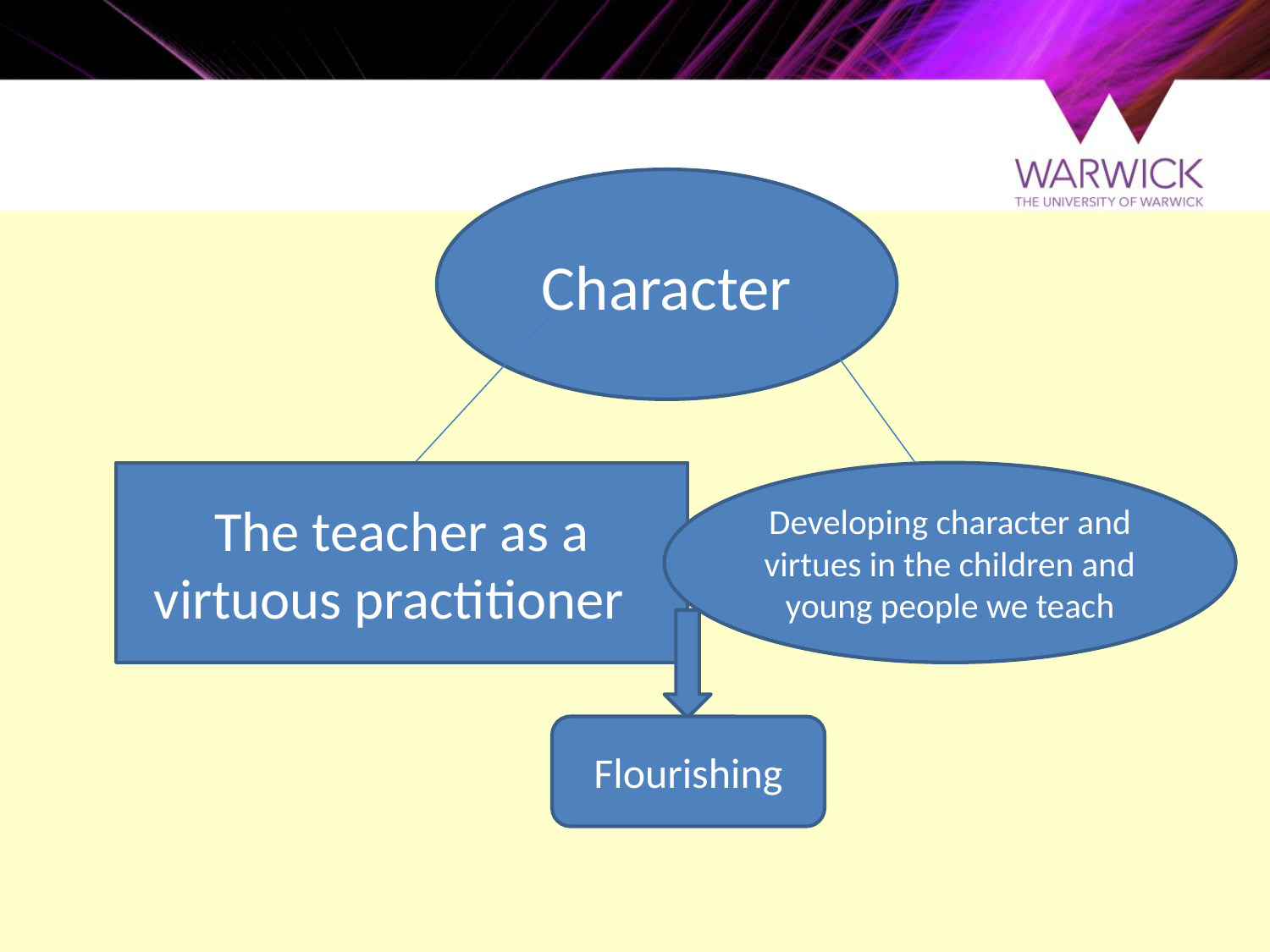

Character
The teacher as a virtuous practitioner
Developing character and virtues in the children and young people we teach

Flourishing